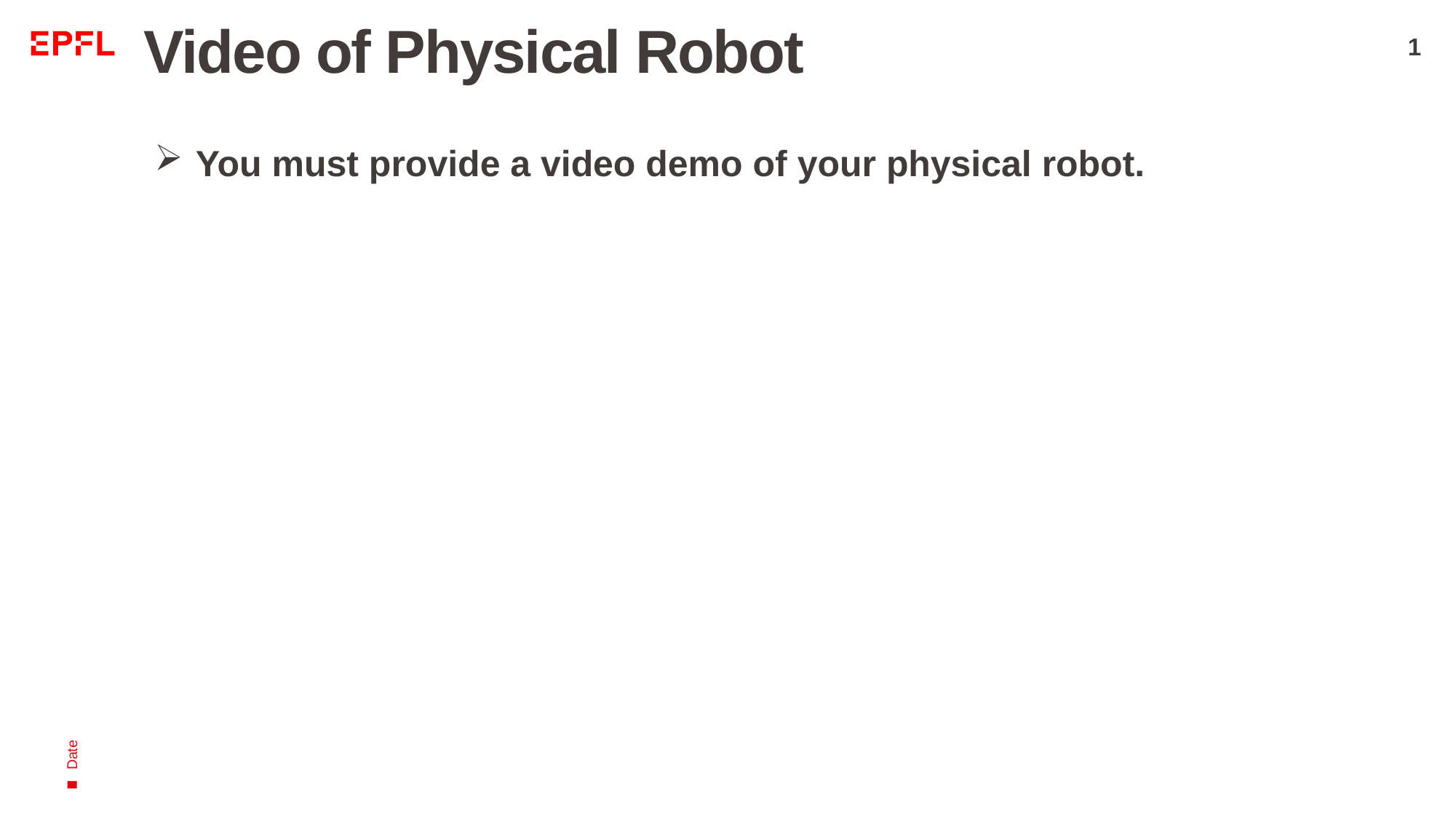

# Video of Physical Robot
1
You must provide a video demo of your physical robot.
Date